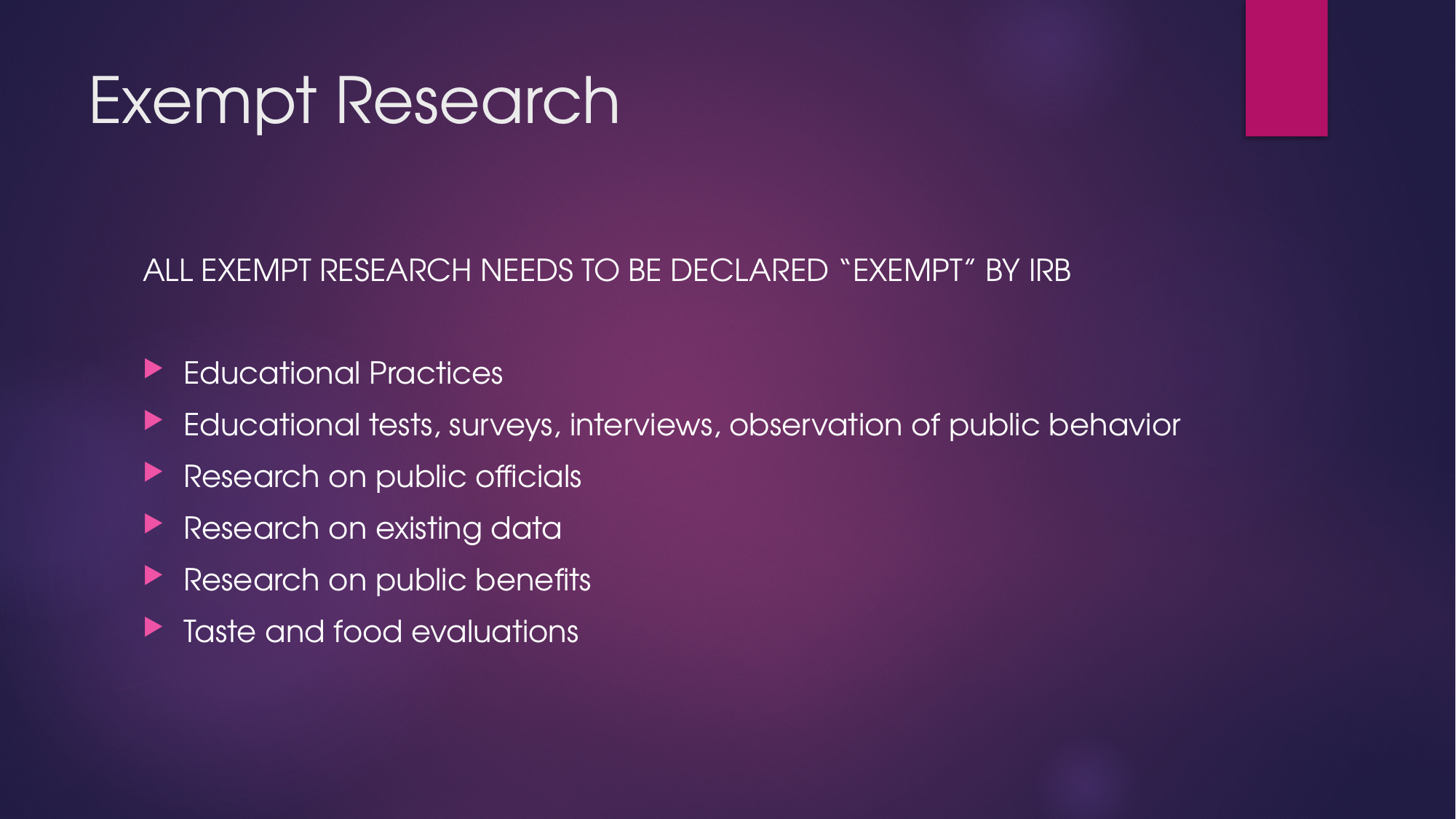

# Exempt Research
ALL EXEMPT RESEARCH NEEDS TO BE DECLARED “EXEMPT” BY IRB

Educational Practices
Educational tests, surveys, interviews, observation of public behavior
Research on public officials
Research on existing data
Research on public benefits
Taste and food evaluations